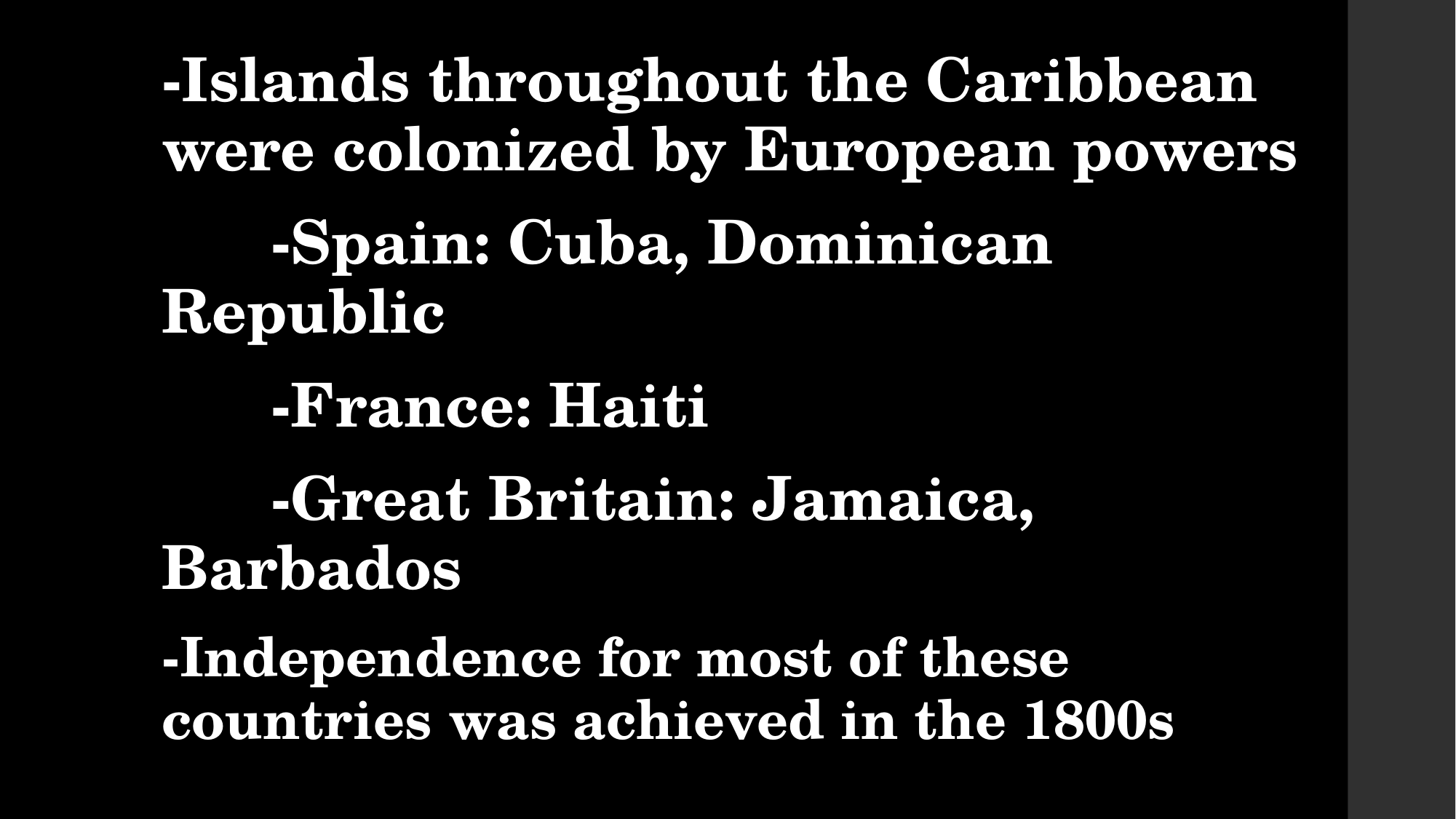

-Islands throughout the Caribbean were colonized by European powers
	-Spain: Cuba, Dominican 	Republic
	-France: Haiti
	-Great Britain: Jamaica, 	Barbados
-Independence for most of these countries was achieved in the 1800s